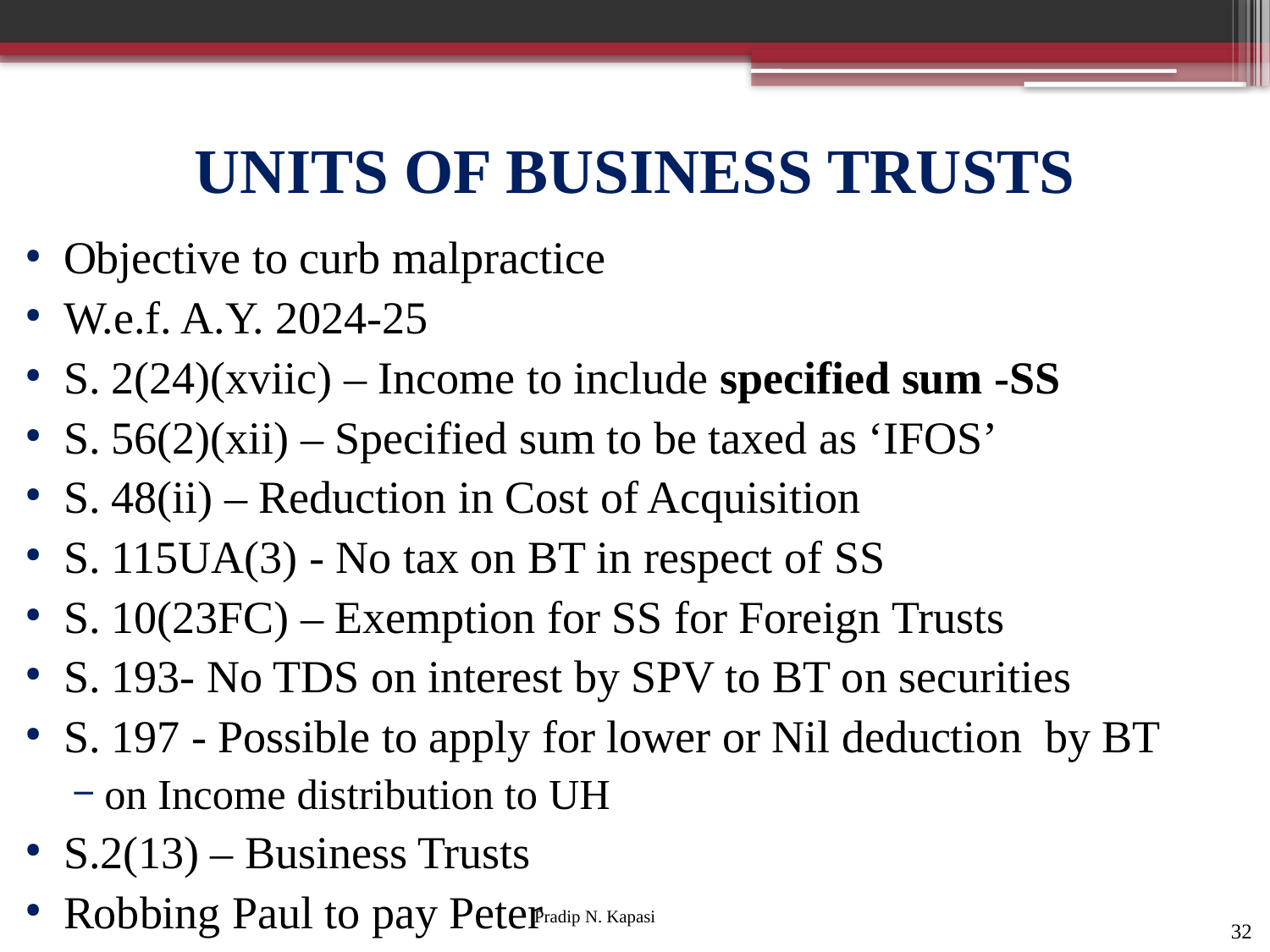

# UNITS OF BUSINESS TRUSTS
Objective to curb malpractice
W.e.f. A.Y. 2024-25
S. 2(24)(xviic) – Income to include specified sum -SS
S. 56(2)(xii) – Specified sum to be taxed as ‘IFOS’
S. 48(ii) – Reduction in Cost of Acquisition
S. 115UA(3) - No tax on BT in respect of SS
S. 10(23FC) – Exemption for SS for Foreign Trusts
S. 193- No TDS on interest by SPV to BT on securities
S. 197 - Possible to apply for lower or Nil deduction  by BT
on Income distribution to UH
S.2(13) – Business Trusts
Robbing Paul to pay Peter
32
Pradip N. Kapasi                                                         Chartered Accountant